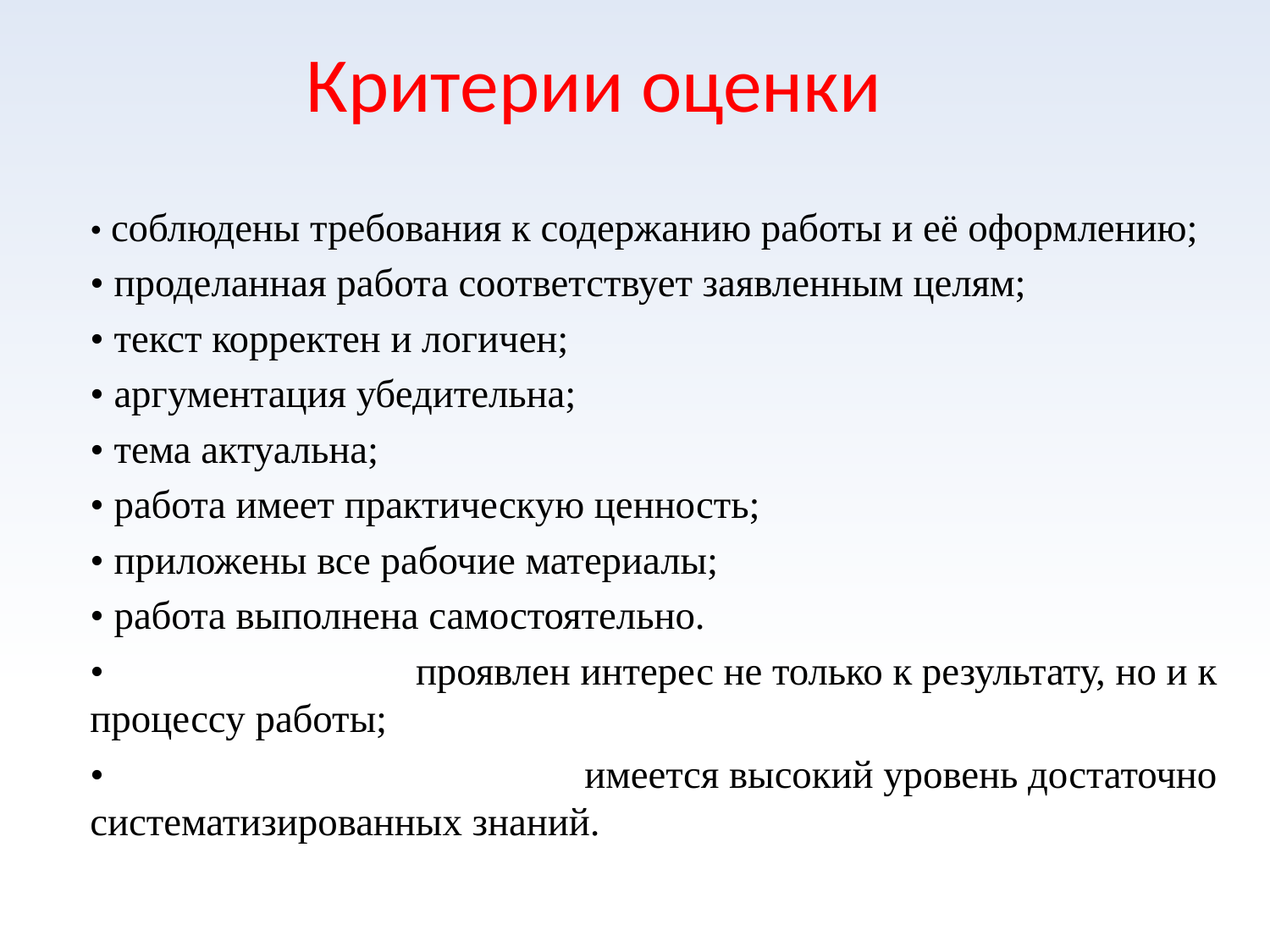

# Критерии оценки

• соблюдены требования к содержанию работы и её оформлению;
• проделанная работа соответствует заявленным целям;
• текст корректен и логичен;
• аргументация убедительна;
• тема актуальна;
• работа имеет практическую ценность;
• приложены все рабочие материалы;
• работа выполнена самостоятельно.
• проявлен интерес не только к результату, но и к процессу работы;
• имеется высокий уровень достаточно систематизированных знаний.